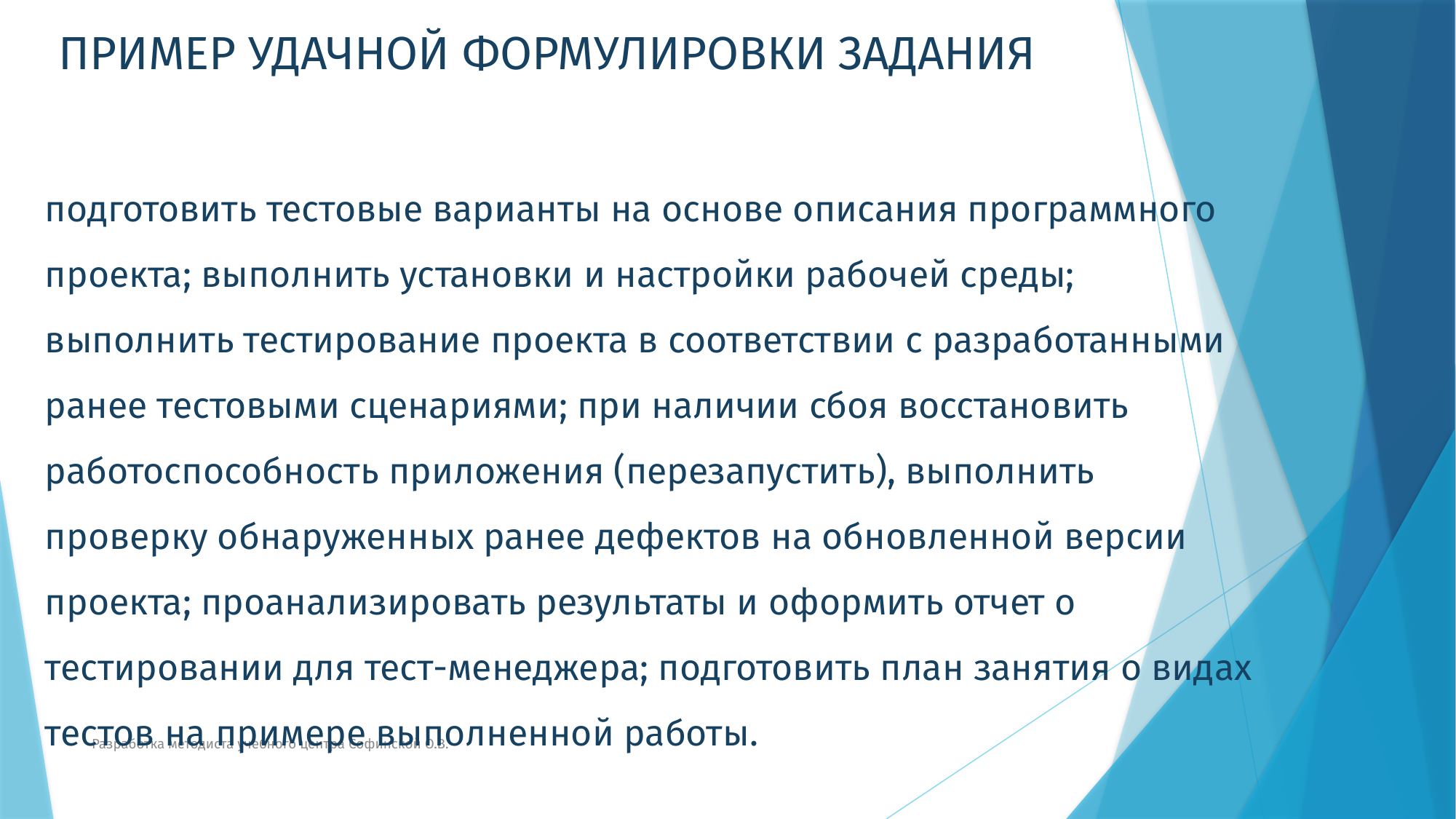

# ПРИМЕР УДАЧНОЙ ФОРМУЛИРОВКИ ЗАДАНИЯ
подготовить тестовые варианты на основе описания программного проекта; выполнить установки и настройки рабочей среды; выполнить тестирование проекта в соответствии с разработанными ранее тестовыми сценариями; при наличии сбоя восстановить работоспособность приложения (перезапустить), выполнить проверку обнаруженных ранее дефектов на обновленной версии проекта; проанализировать результаты и оформить отчет о тестировании для тест-менеджера; подготовить план занятия о видах тестов на примере выполненной работы.
Разработка методиста учебного центра Софинской О.В.